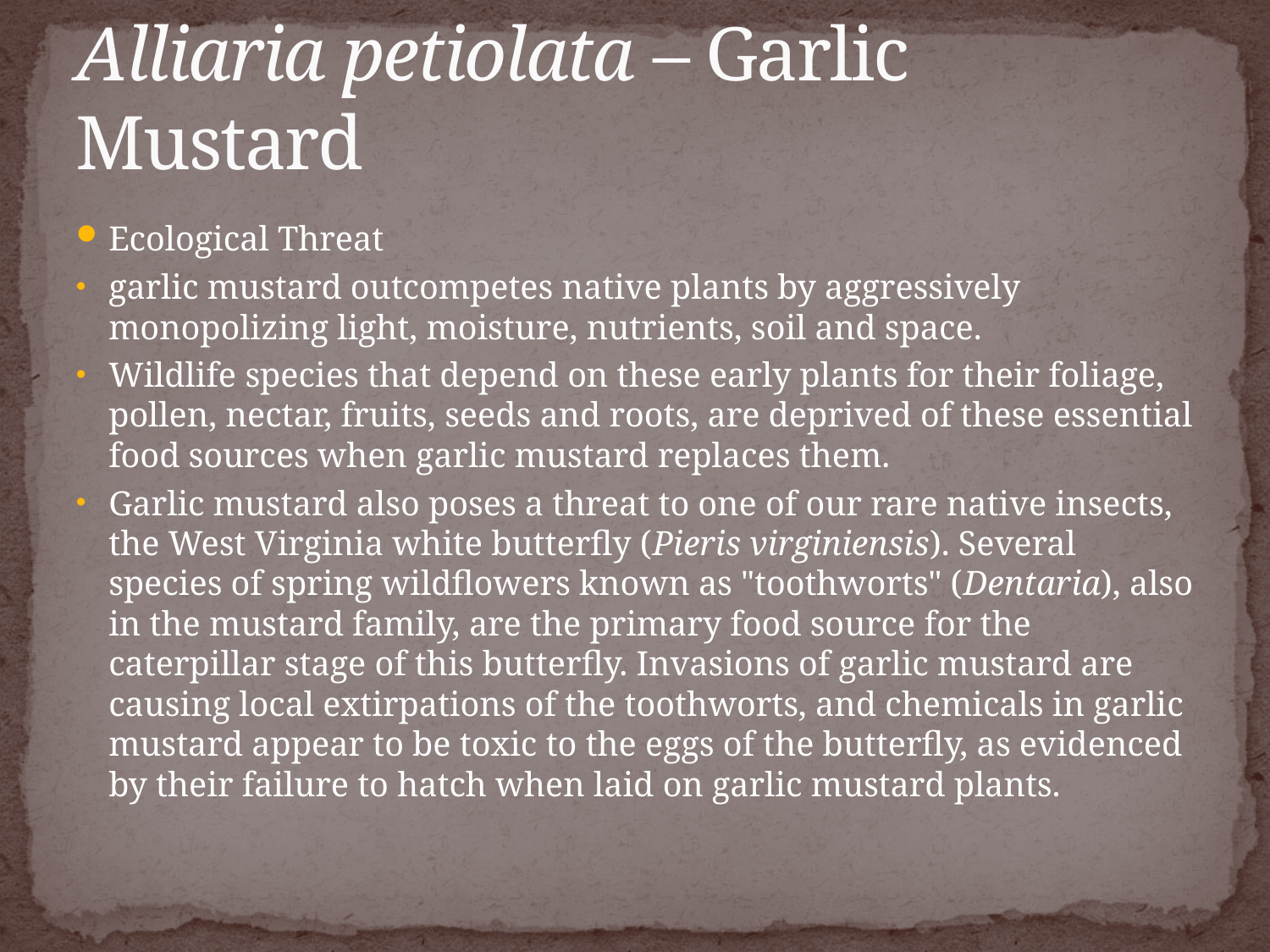

# Alliaria petiolata – Garlic Mustard
Ecological Threat
garlic mustard outcompetes native plants by aggressively monopolizing light, moisture, nutrients, soil and space.
Wildlife species that depend on these early plants for their foliage, pollen, nectar, fruits, seeds and roots, are deprived of these essential food sources when garlic mustard replaces them.
Garlic mustard also poses a threat to one of our rare native insects, the West Virginia white butterfly (Pieris virginiensis). Several species of spring wildflowers known as "toothworts" (Dentaria), also in the mustard family, are the primary food source for the caterpillar stage of this butterfly. Invasions of garlic mustard are causing local extirpations of the toothworts, and chemicals in garlic mustard appear to be toxic to the eggs of the butterfly, as evidenced by their failure to hatch when laid on garlic mustard plants.